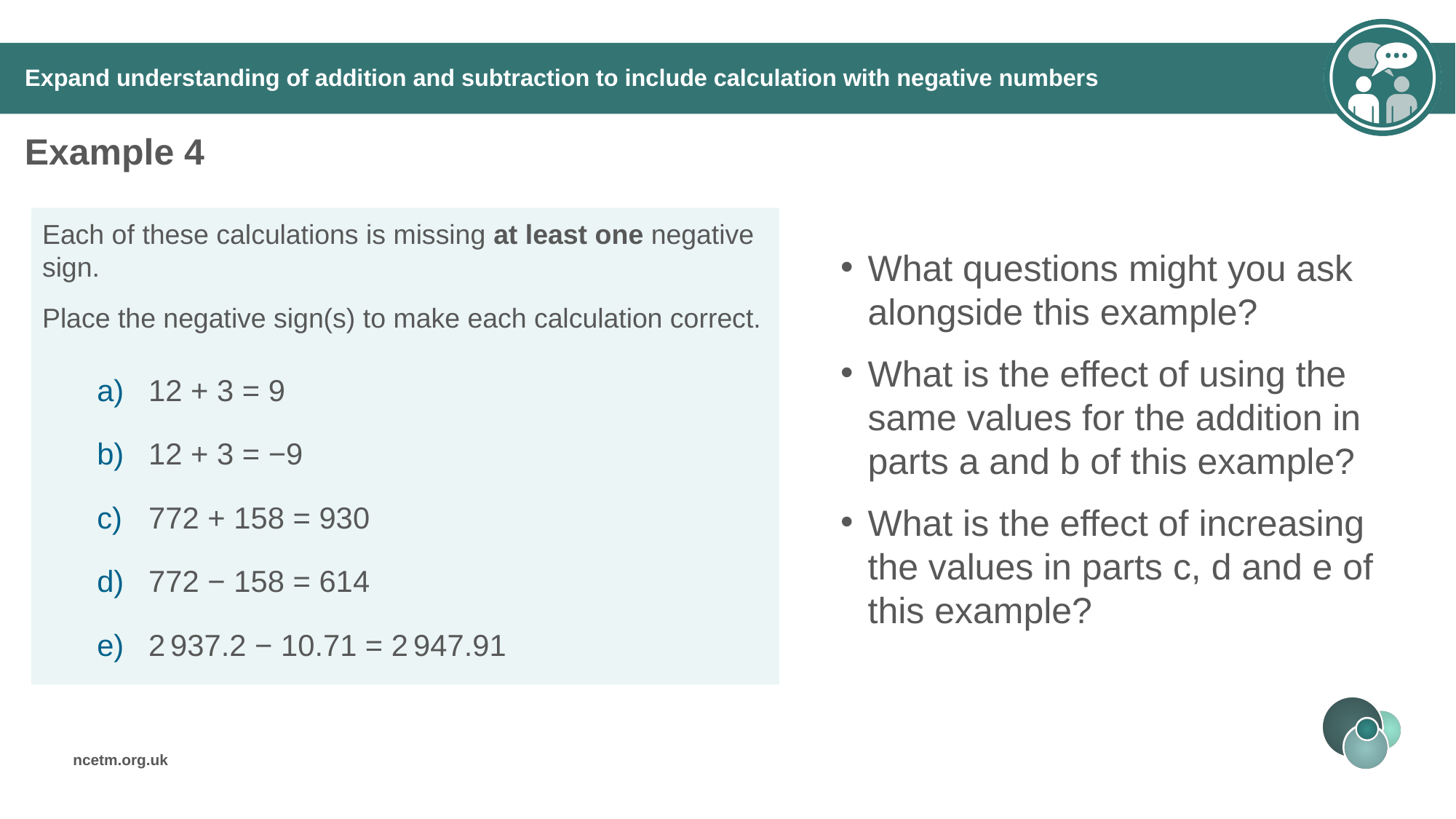

# Expand understanding of addition and subtraction to include calculation with negative numbers
Example 4
What questions might you ask alongside this example?
What is the effect of using the same values for the addition in parts a and b of this example?
What is the effect of increasing the values in parts c, d and e of this example?

Each of these calculations is missing at least one negative sign.
Place the negative sign(s) to make each calculation correct.
12 + 3 = 9
12 + 3 = −9
772 + 158 = 930
772 − 158 = 614
2 937.2 − 10.71 = 2 947.91